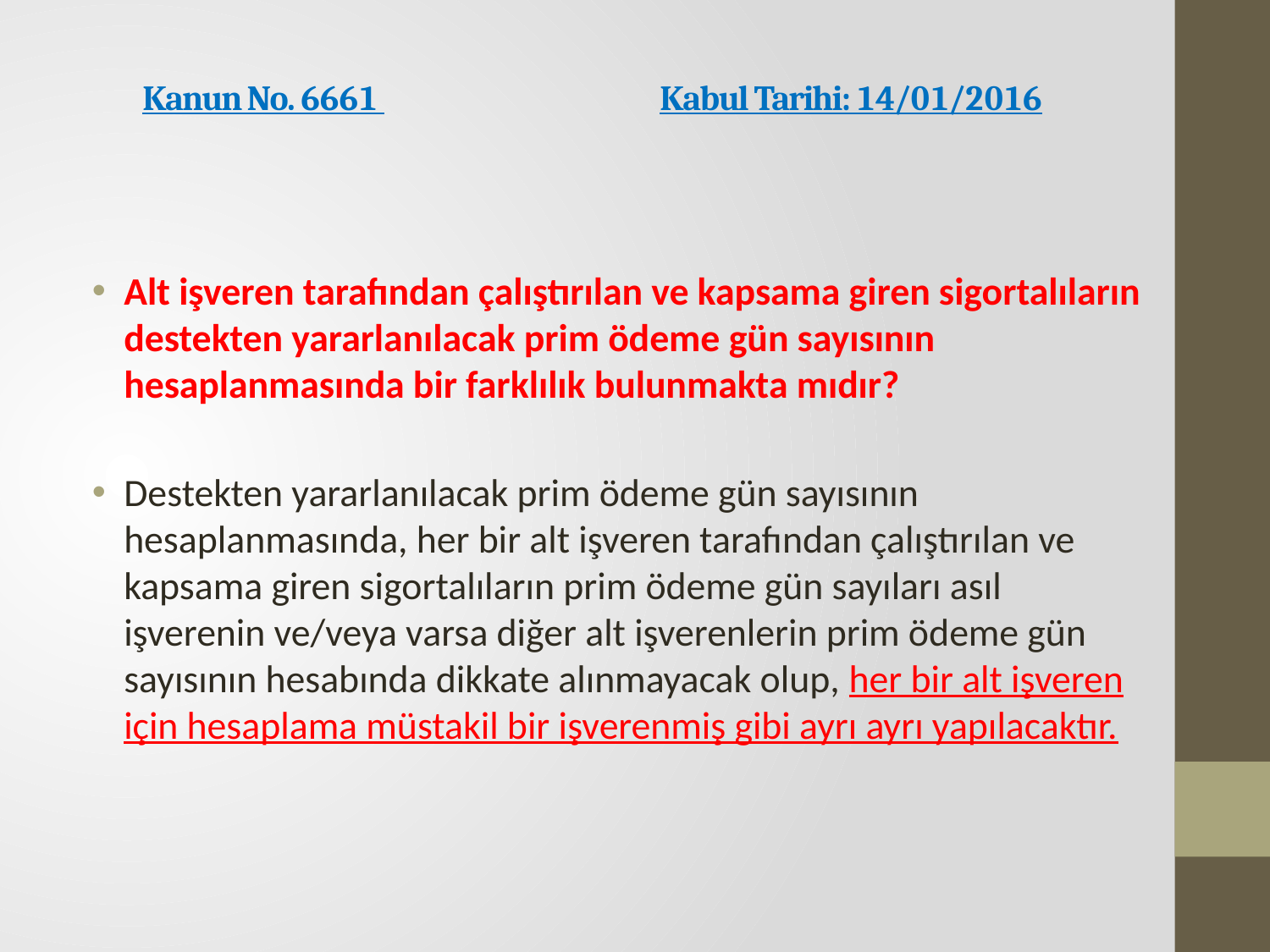

# Kanun No. 6661                                              Kabul Tarihi: 14/01/2016

Alt işveren tarafından çalıştırılan ve kapsama giren sigortalıların destekten yararlanılacak prim ödeme gün sayısının hesaplanmasında bir farklılık bulunmakta mıdır?

Destekten yararlanılacak prim ödeme gün sayısının hesaplanmasında, her bir alt işveren tarafından çalıştırılan ve kapsama giren sigortalıların prim ödeme gün sayıları asıl işverenin ve/veya varsa diğer alt işverenlerin prim ödeme gün sayısının hesabında dikkate alınmayacak olup, her bir alt işveren için hesaplama müstakil bir işverenmiş gibi ayrı ayrı yapılacaktır.